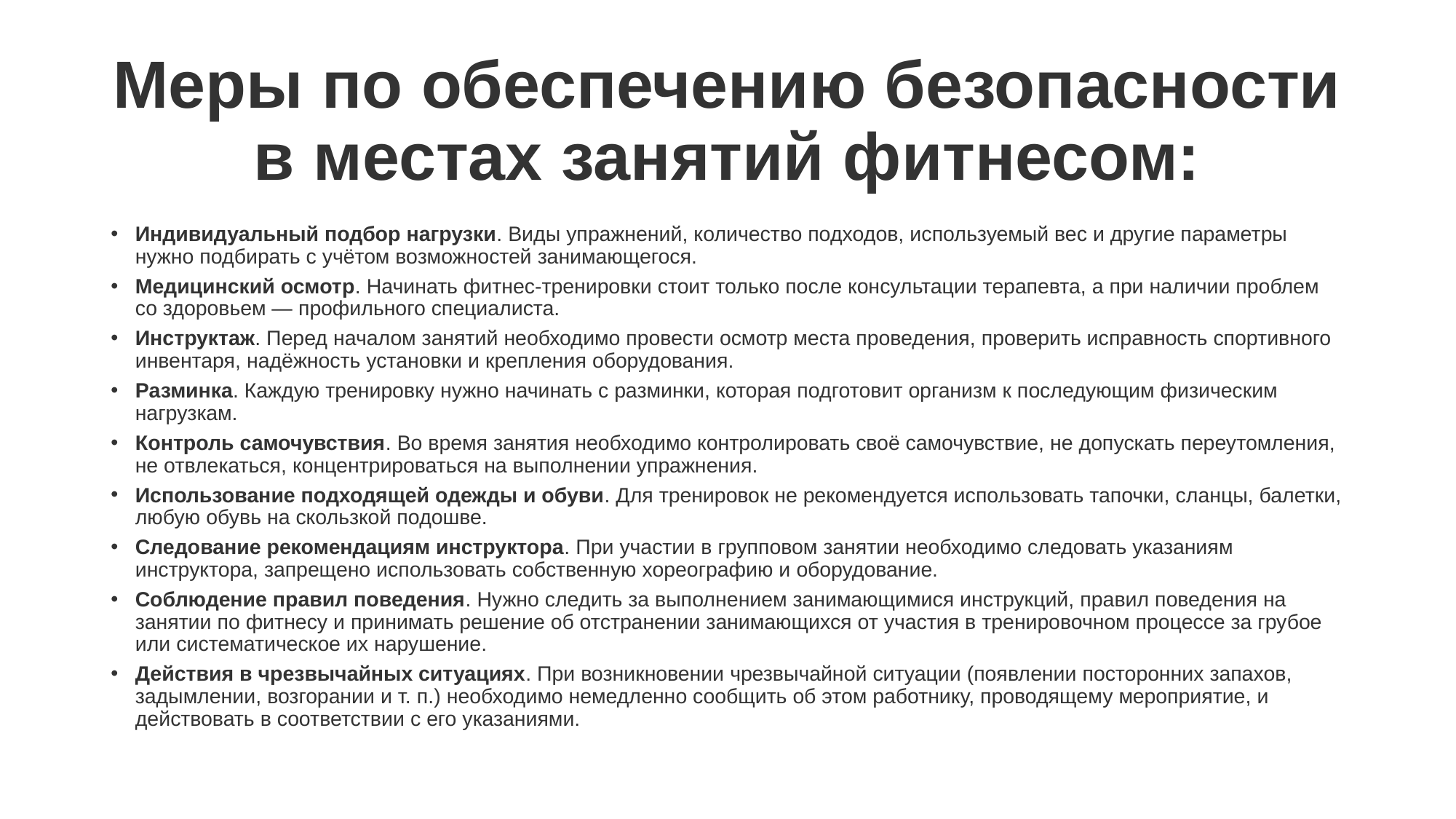

# Меры по обеспечению безопасности в местах занятий фитнесом:
Индивидуальный подбор нагрузки. Виды упражнений, количество подходов, используемый вес и другие параметры нужно подбирать с учётом возможностей занимающегося.
Медицинский осмотр. Начинать фитнес-тренировки стоит только после консультации терапевта, а при наличии проблем со здоровьем — профильного специалиста.
Инструктаж. Перед началом занятий необходимо провести осмотр места проведения, проверить исправность спортивного инвентаря, надёжность установки и крепления оборудования.
Разминка. Каждую тренировку нужно начинать с разминки, которая подготовит организм к последующим физическим нагрузкам.
Контроль самочувствия. Во время занятия необходимо контролировать своё самочувствие, не допускать переутомления, не отвлекаться, концентрироваться на выполнении упражнения.
Использование подходящей одежды и обуви. Для тренировок не рекомендуется использовать тапочки, сланцы, балетки, любую обувь на скользкой подошве.
Следование рекомендациям инструктора. При участии в групповом занятии необходимо следовать указаниям инструктора, запрещено использовать собственную хореографию и оборудование.
Соблюдение правил поведения. Нужно следить за выполнением занимающимися инструкций, правил поведения на занятии по фитнесу и принимать решение об отстранении занимающихся от участия в тренировочном процессе за грубое или систематическое их нарушение.
Действия в чрезвычайных ситуациях. При возникновении чрезвычайной ситуации (появлении посторонних запахов, задымлении, возгорании и т. п.) необходимо немедленно сообщить об этом работнику, проводящему мероприятие, и действовать в соответствии с его указаниями.